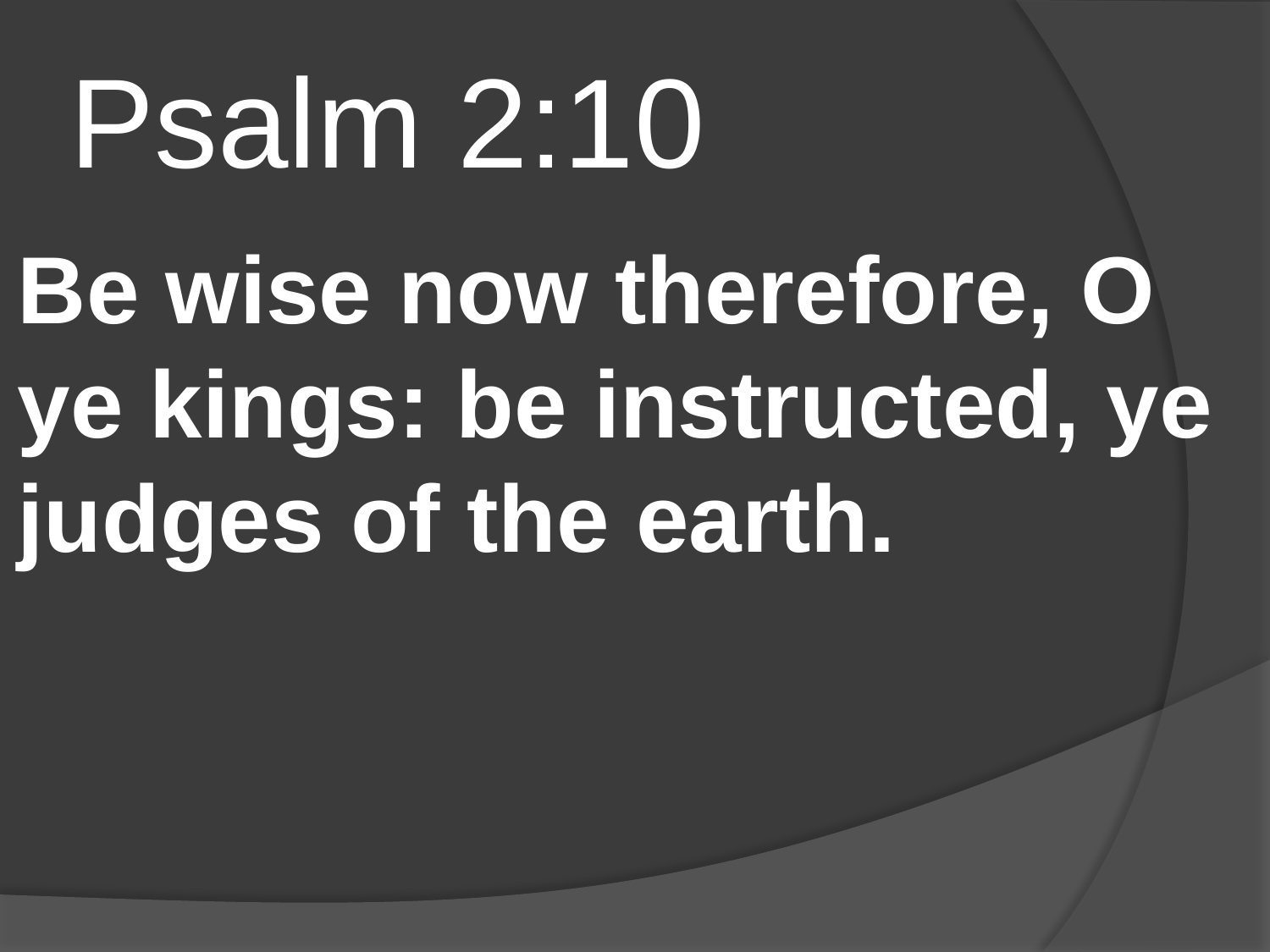

# Psalm 2:10
Be wise now therefore, O ye kings: be instructed, ye judges of the earth.